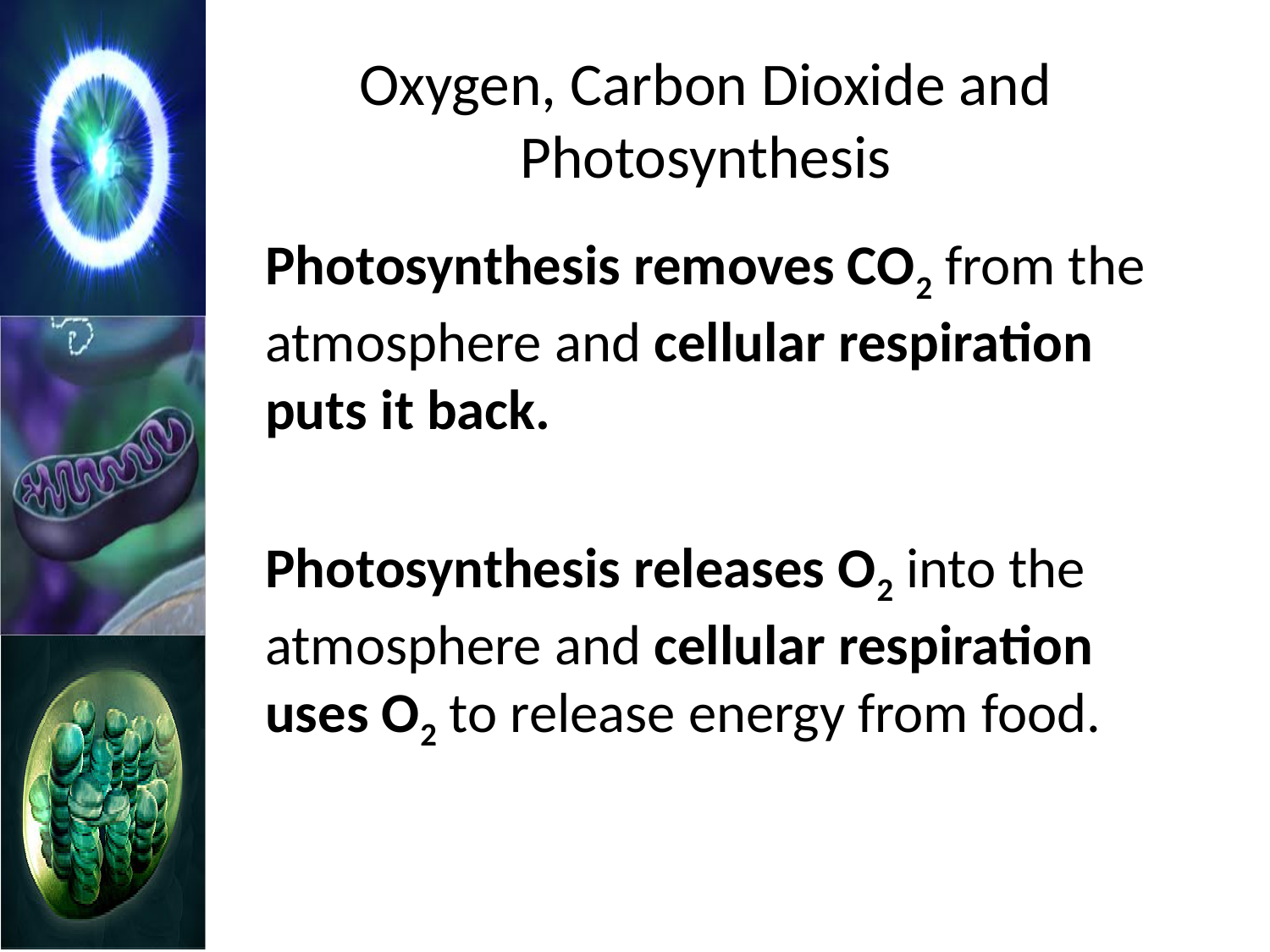

# Oxygen, Carbon Dioxide and Photosynthesis
	Photosynthesis removes CO2 from the atmosphere and cellular respiration puts it back.

	Photosynthesis releases O2 into the atmosphere and cellular respiration uses O2 to release energy from food.